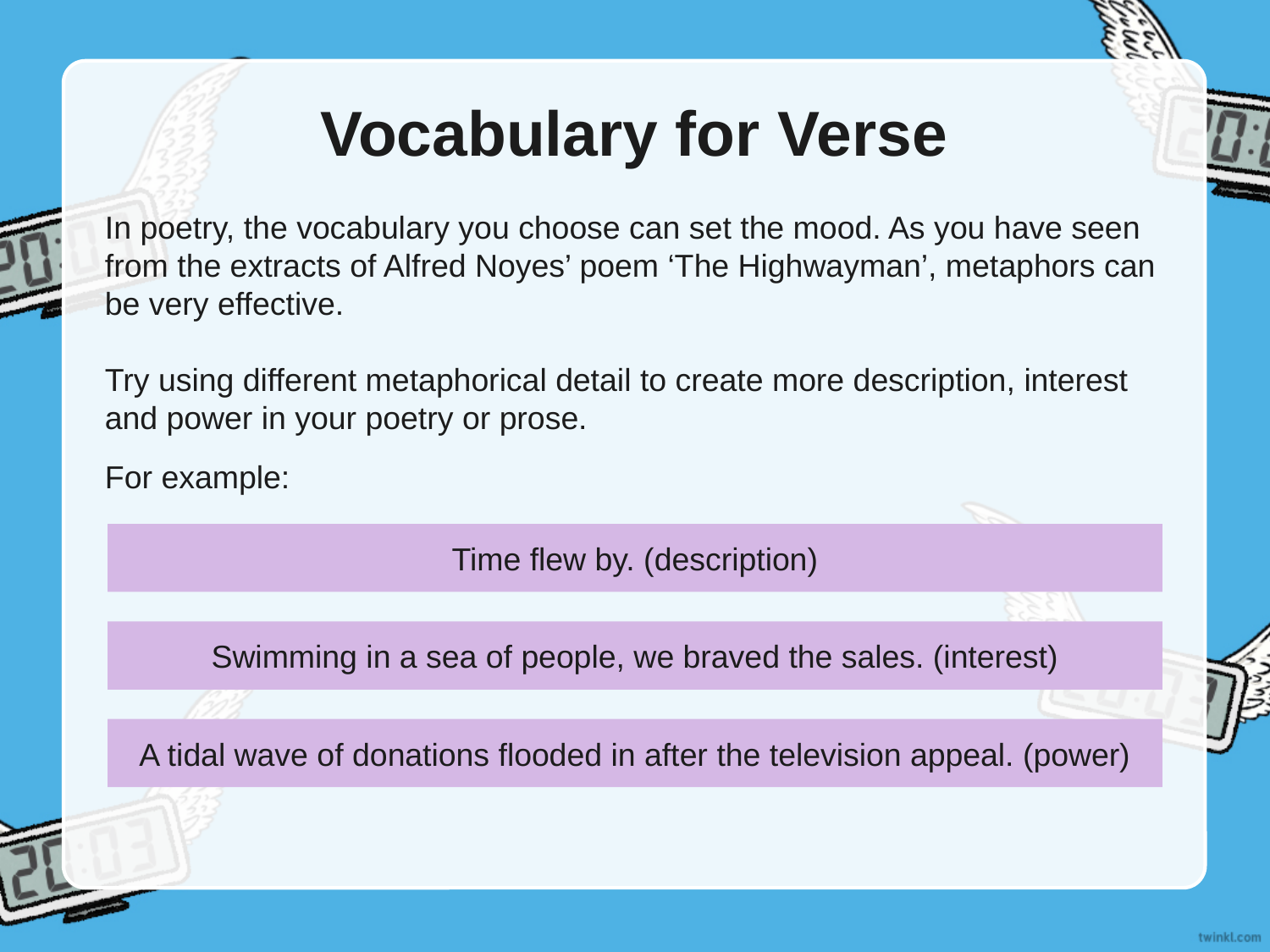

# Vocabulary for Verse
In poetry, the vocabulary you choose can set the mood. As you have seen from the extracts of Alfred Noyes’ poem ‘The Highwayman’, metaphors can be very effective.
Try using different metaphorical detail to create more description, interest and power in your poetry or prose.
For example:
Time flew by. (description)
Swimming in a sea of people, we braved the sales. (interest)
A tidal wave of donations flooded in after the television appeal. (power)